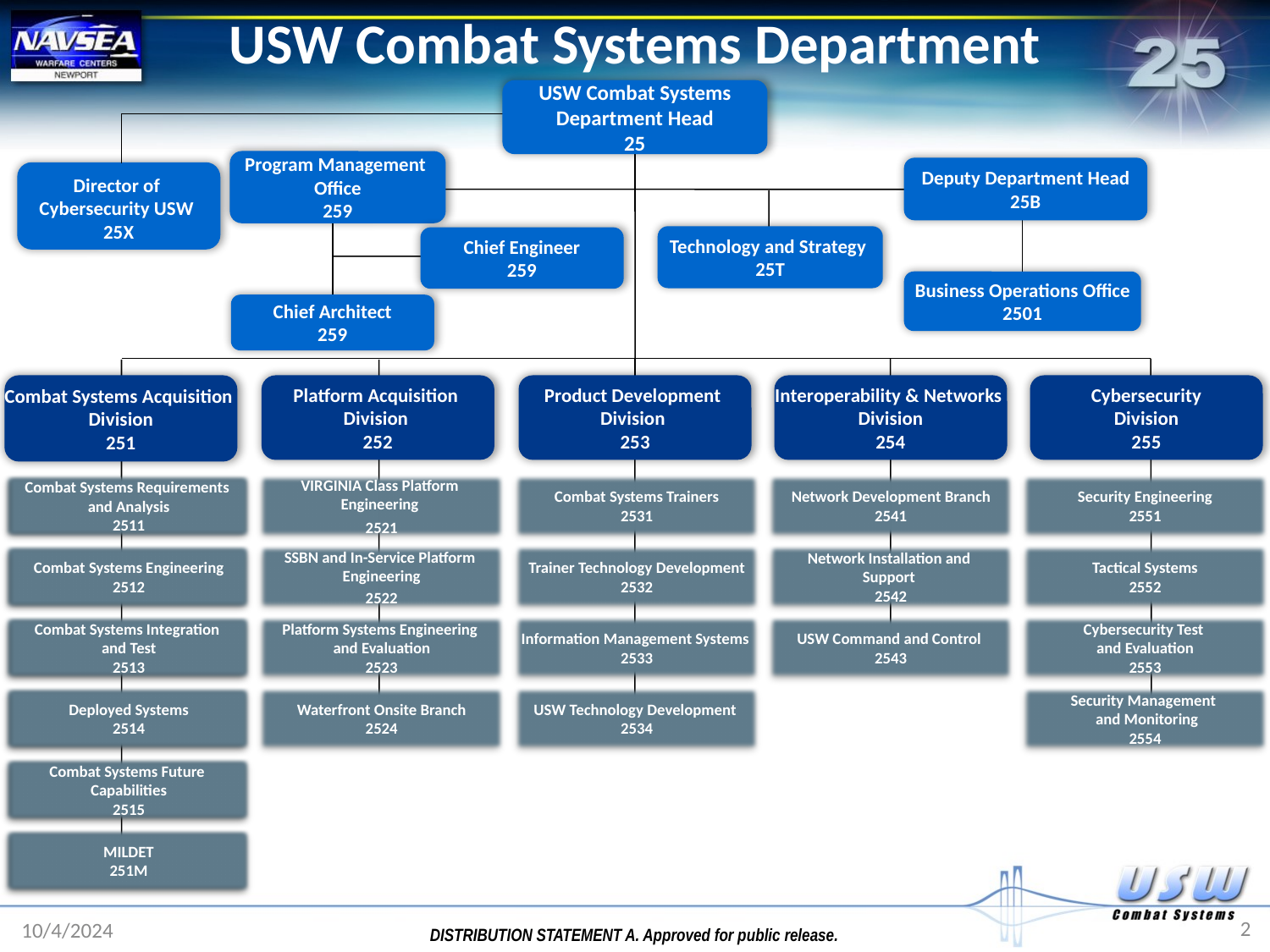

# USW Combat Systems Department

USW Combat Systems
Department Head
25

Program Management
Office
259
Deputy Department Head
25B
Director of
Cybersecurity USW
25X

Technology and Strategy
25T
Chief Engineer
259

Business Operations Office
2501
Chief Architect
259

Combat Systems Acquisition
Division
251
Platform Acquisition
Division
252
Product Development
Division
253
Interoperability & Networks
Division
254
Cybersecurity
Division
255
Combat Systems Requirements
and Analysis
2511
Combat Systems Requirements
and Analysis
2511
VIRGINIA Class Platform
Engineering

2521
Combat Systems Trainers
2531
Network Development Branch
2541
Security Engineering
2551
Combat Systems Engineering
2512
Combat Systems Engineering
2512
SSBN and In-Service Platform
Engineering

2522
Trainer Technology Development
2532
Network Installation and
Support
2542
Tactical Systems
2552
Combat Systems Integration
and Test
2513
Combat Systems Integration
and Test
2513
Platform Systems Engineering
and Evaluation
2523
Information Management Systems
2533
USW Command and Control
2543
Cybersecurity Test
and Evaluation
2553
Deployed Systems
2514
Deployed Systems
2514
Waterfront Onsite Branch
2524
USW Technology Development
2534
Security Management
 and Monitoring
2554
Combat Systems Future
Capabilities
2515
Combat Systems Future
Capabilities
2515
MILDET
251M
MILDET
251M
2
10/4/2024

DISTRIBUTION STATEMENT A. Approved for public release.